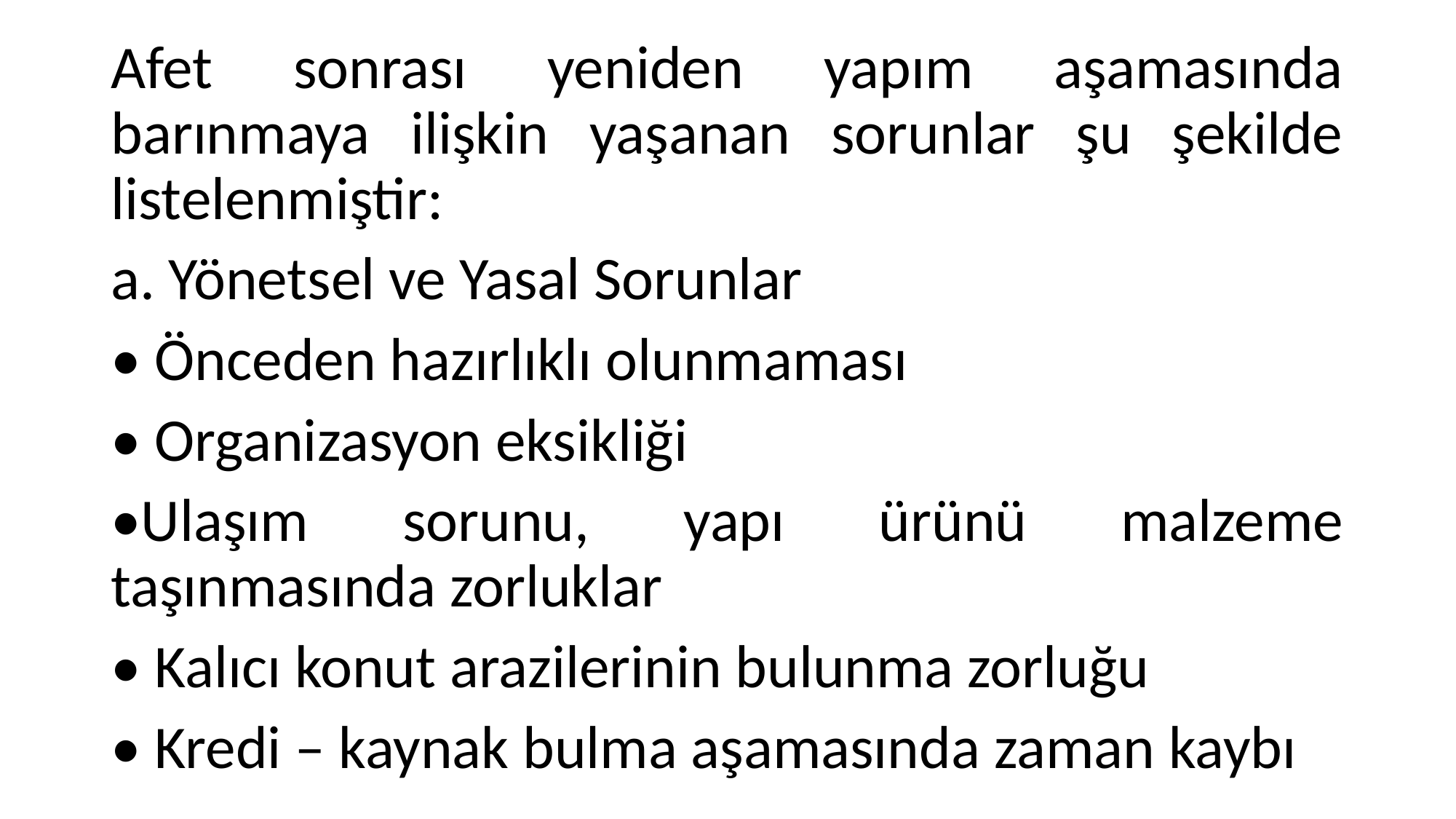

Afet sonrası yeniden yapım aşamasında barınmaya ilişkin yaşanan sorunlar şu şekilde listelenmiştir:
a. Yönetsel ve Yasal Sorunlar
• Önceden hazırlıklı olunmaması
• Organizasyon eksikliği
•Ulaşım sorunu, yapı ürünü malzeme taşınmasında zorluklar
• Kalıcı konut arazilerinin bulunma zorluğu
• Kredi – kaynak bulma aşamasında zaman kaybı